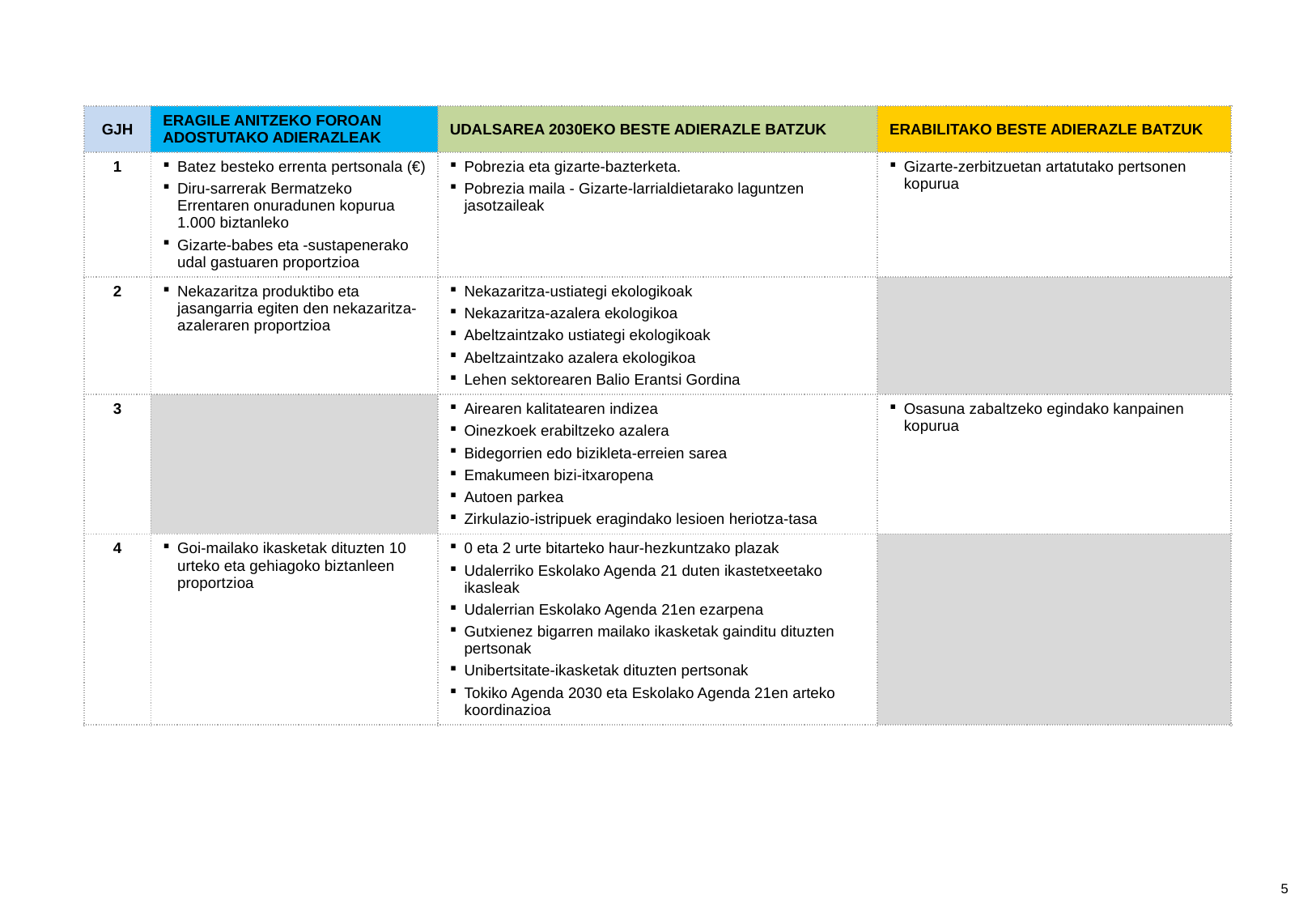

| GJH | ERAGILE ANITZEKO FOROAN ADOSTUTAKO ADIERAZLEAK | UDALSAREA 2030EKO BESTE ADIERAZLE BATZUK | ERABILITAKO BESTE ADIERAZLE BATZUK |
| --- | --- | --- | --- |
| 1 | Batez besteko errenta pertsonala (€) Diru-sarrerak Bermatzeko Errentaren onuradunen kopurua 1.000 biztanleko Gizarte-babes eta -sustapenerako udal gastuaren proportzioa | Pobrezia eta gizarte-bazterketa. Pobrezia maila - Gizarte-larrialdietarako laguntzen jasotzaileak | Gizarte-zerbitzuetan artatutako pertsonen kopurua |
| 2 | Nekazaritza produktibo eta jasangarria egiten den nekazaritza-azaleraren proportzioa | Nekazaritza-ustiategi ekologikoak Nekazaritza-azalera ekologikoa Abeltzaintzako ustiategi ekologikoak Abeltzaintzako azalera ekologikoa Lehen sektorearen Balio Erantsi Gordina |  |
| 3 |  | Airearen kalitatearen indizea Oinezkoek erabiltzeko azalera Bidegorrien edo bizikleta-erreien sarea Emakumeen bizi-itxaropena Autoen parkea Zirkulazio-istripuek eragindako lesioen heriotza-tasa | Osasuna zabaltzeko egindako kanpainen kopurua |
| 4 | Goi-mailako ikasketak dituzten 10 urteko eta gehiagoko biztanleen proportzioa | 0 eta 2 urte bitarteko haur-hezkuntzako plazak Udalerriko Eskolako Agenda 21 duten ikastetxeetako ikasleak Udalerrian Eskolako Agenda 21en ezarpena Gutxienez bigarren mailako ikasketak gainditu dituzten pertsonak Unibertsitate-ikasketak dituzten pertsonak Tokiko Agenda 2030 eta Eskolako Agenda 21en arteko koordinazioa |  |